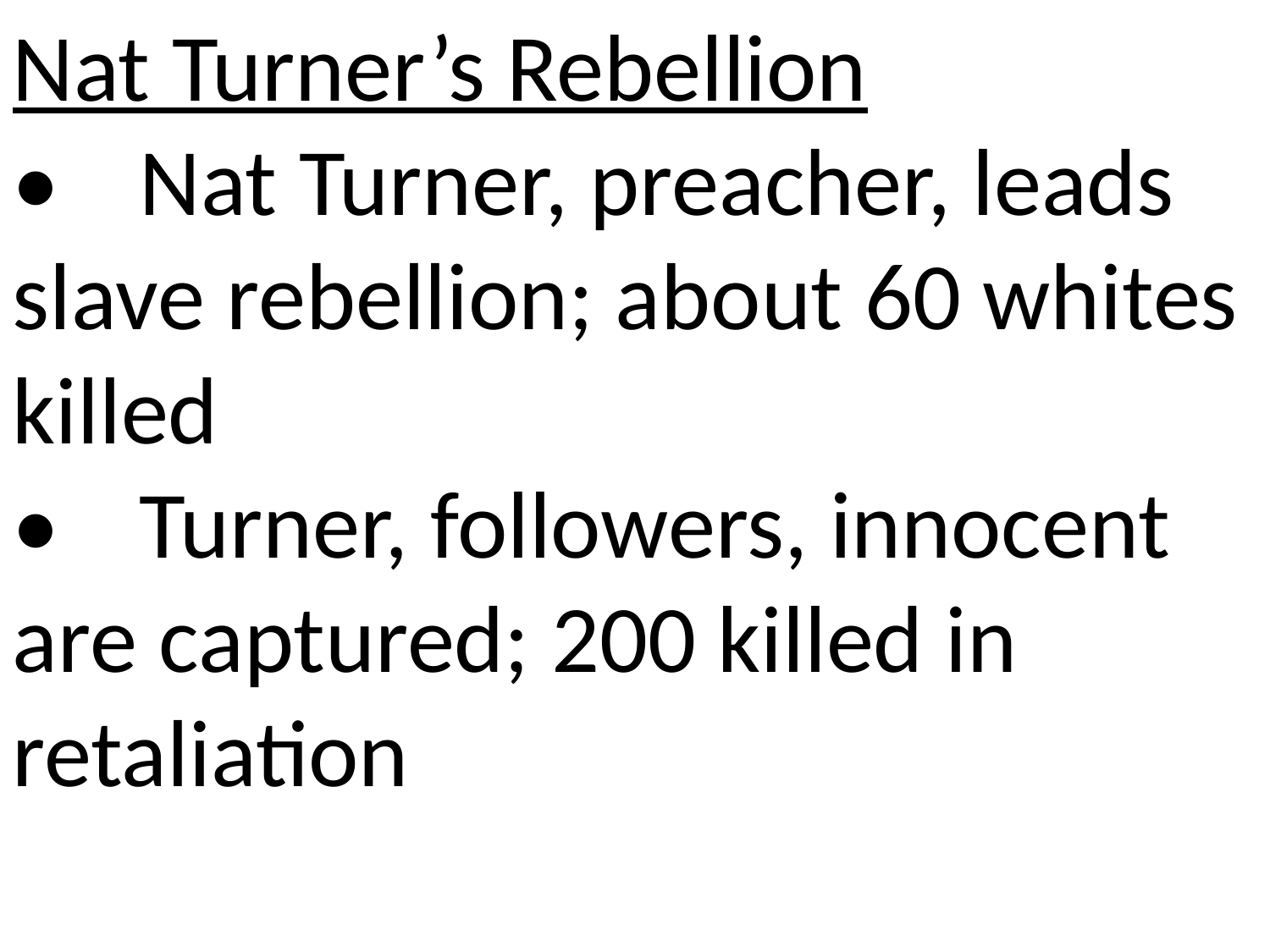

Nat Turner’s Rebellion
•	Nat Turner, preacher, leads slave rebellion; about 60 whites killed
•	Turner, followers, innocent are captured; 200 killed in retaliation